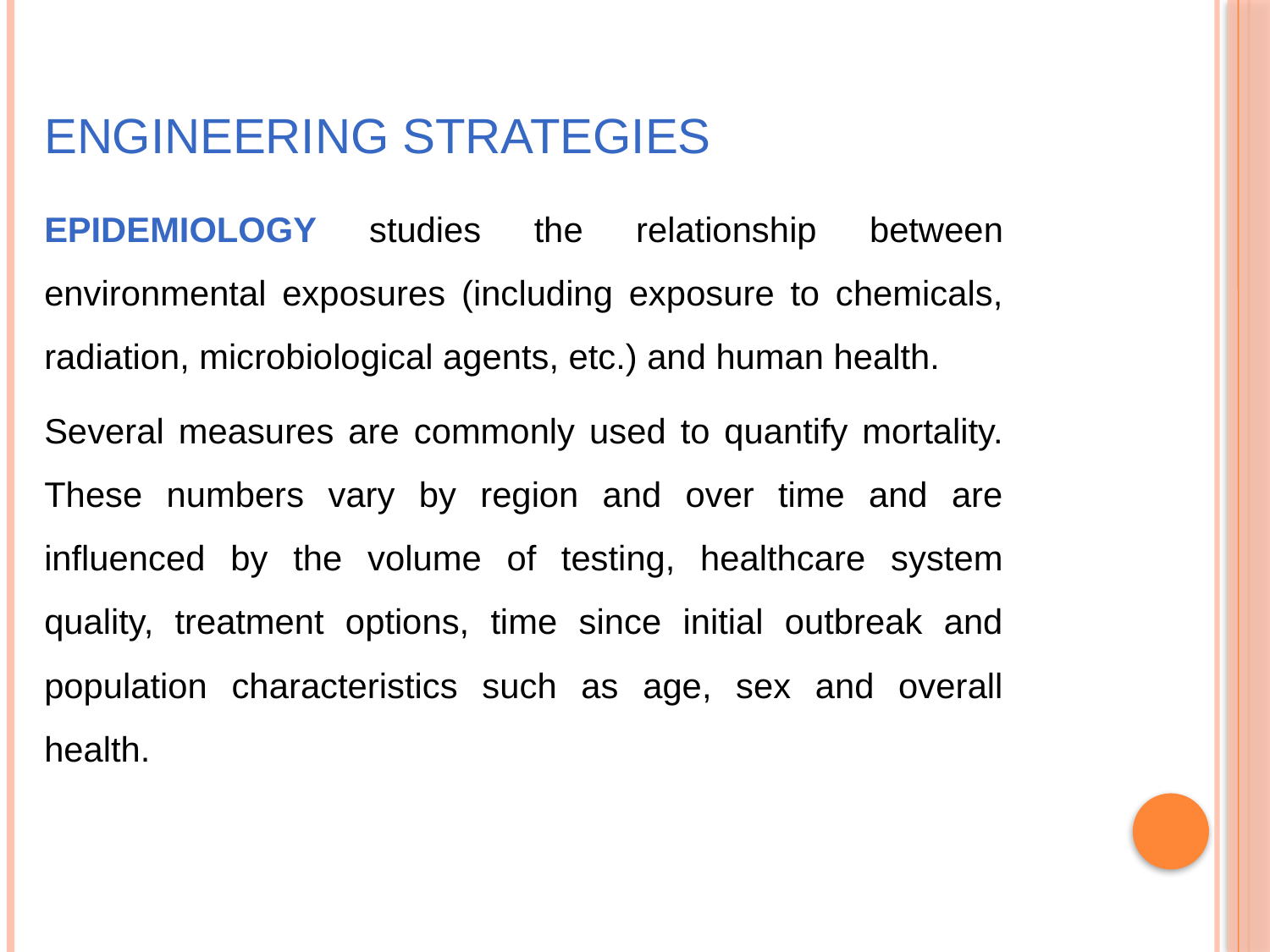

# ENGINEERING STRATEGIES
EPIDEMIOLOGY studies the relationship between environmental exposures (including exposure to chemicals, radiation, microbiological agents, etc.) and human health.
Several measures are commonly used to quantify mortality. These numbers vary by region and over time and are influenced by the volume of testing, healthcare system quality, treatment options, time since initial outbreak and population characteristics such as age, sex and overall health.